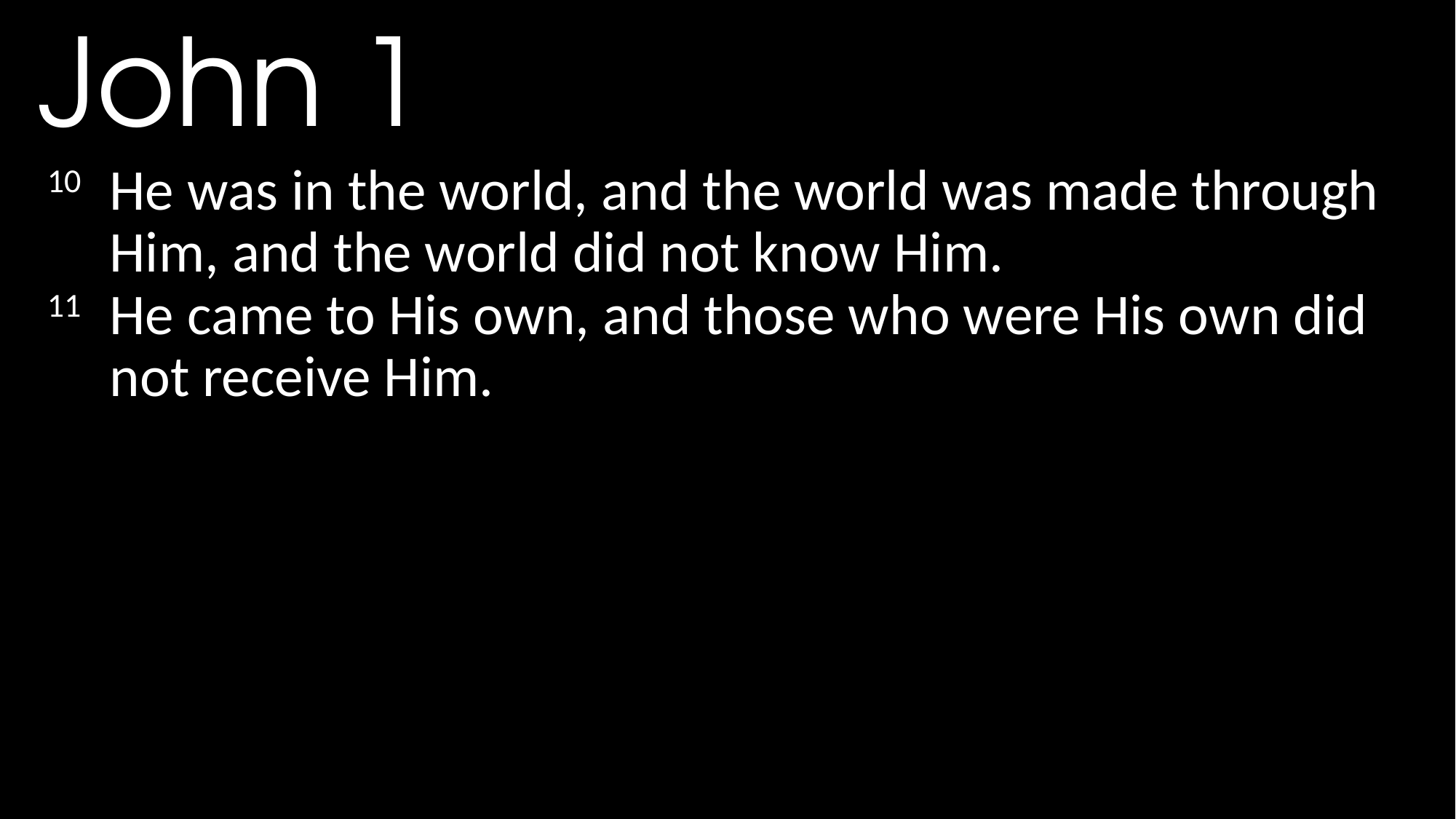

John 1
10	He was in the world, and the world was made through Him, and the world did not know Him.
11	He came to His own, and those who were His own did not receive Him.